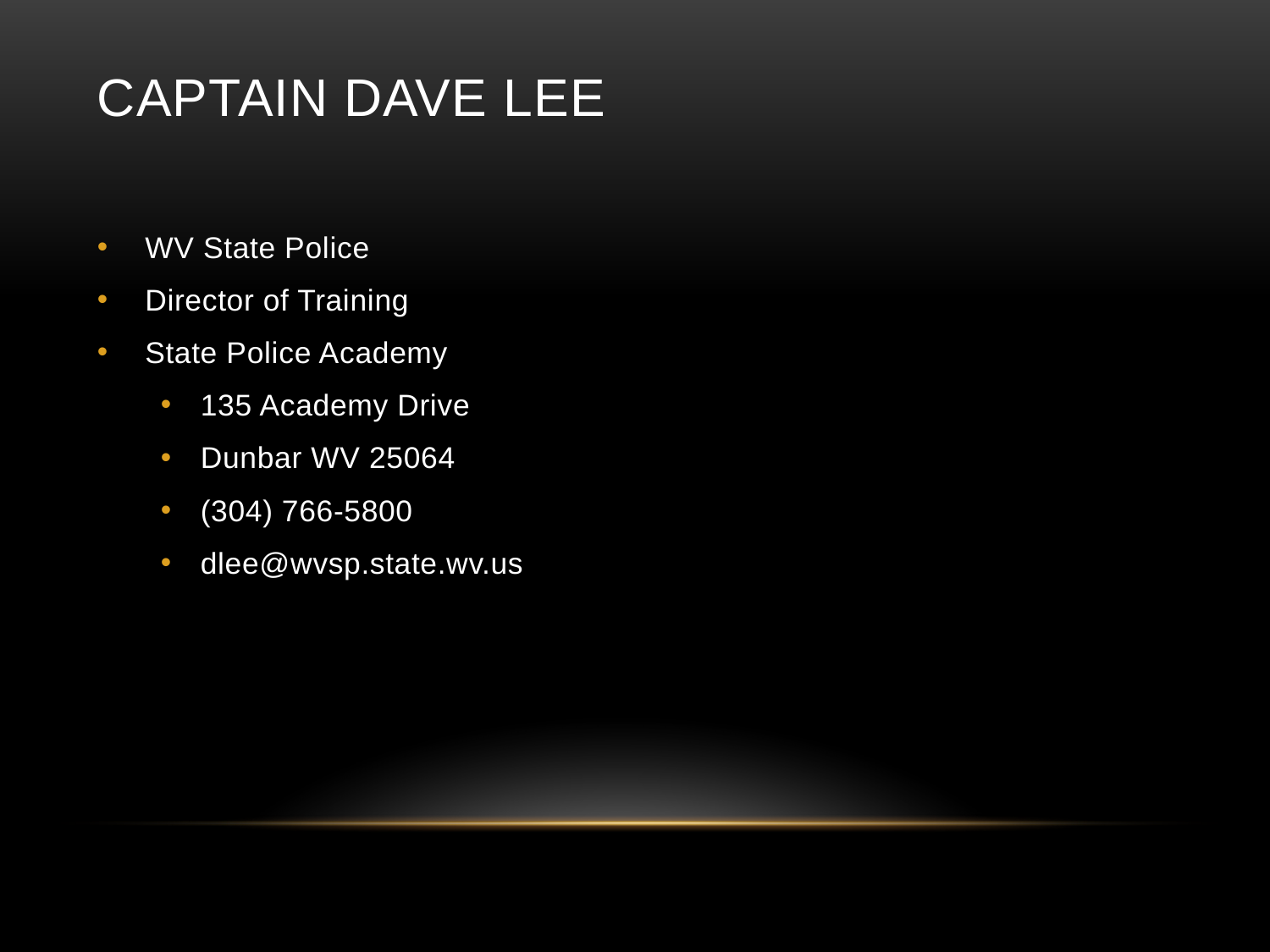

# Captain Dave Lee
WV State Police
Director of Training
State Police Academy
135 Academy Drive
Dunbar WV 25064
(304) 766-5800
dlee@wvsp.state.wv.us